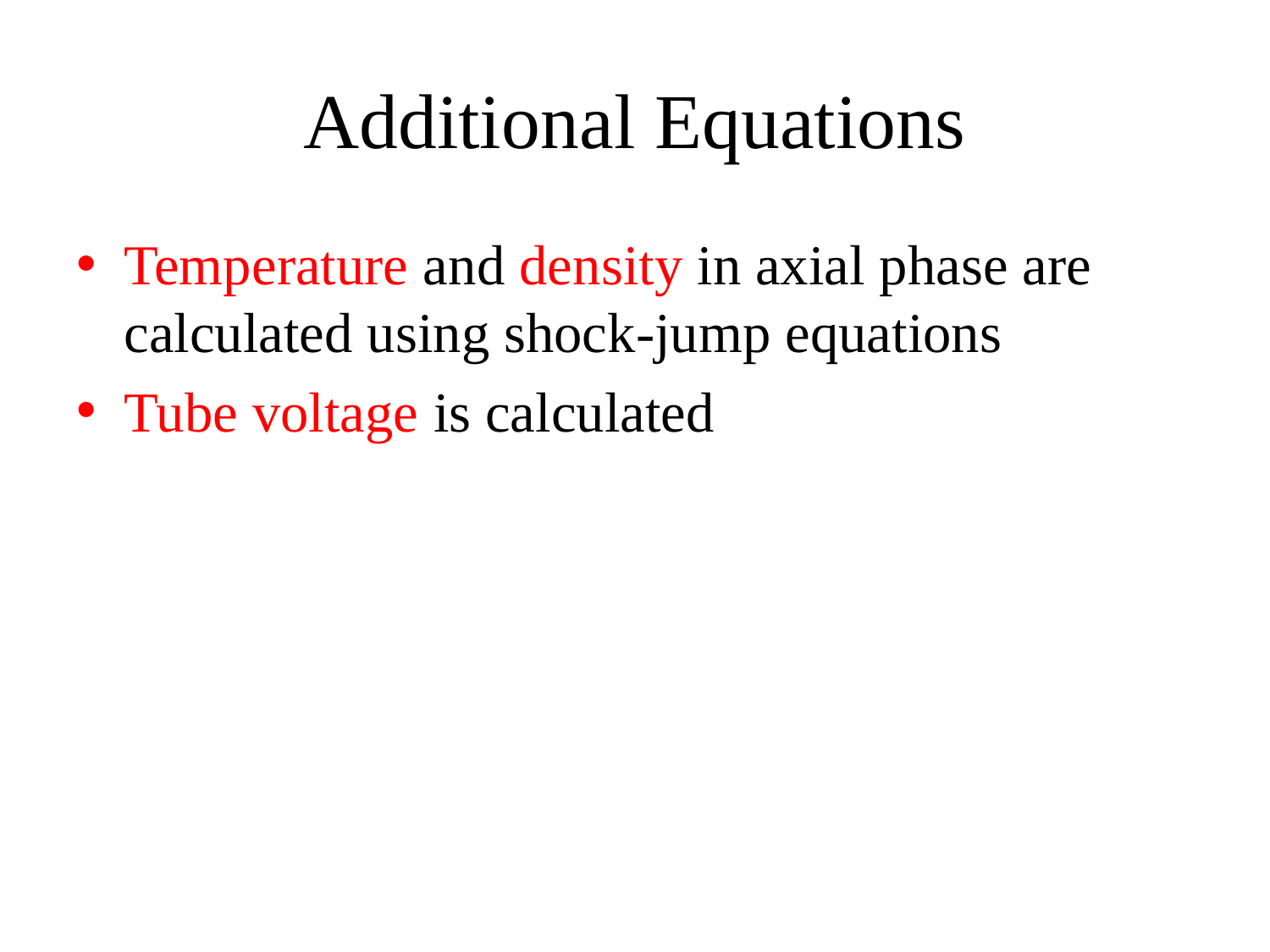

# Additional Equations
Temperature and density in axial phase are calculated using shock-jump equations
Tube voltage is calculated